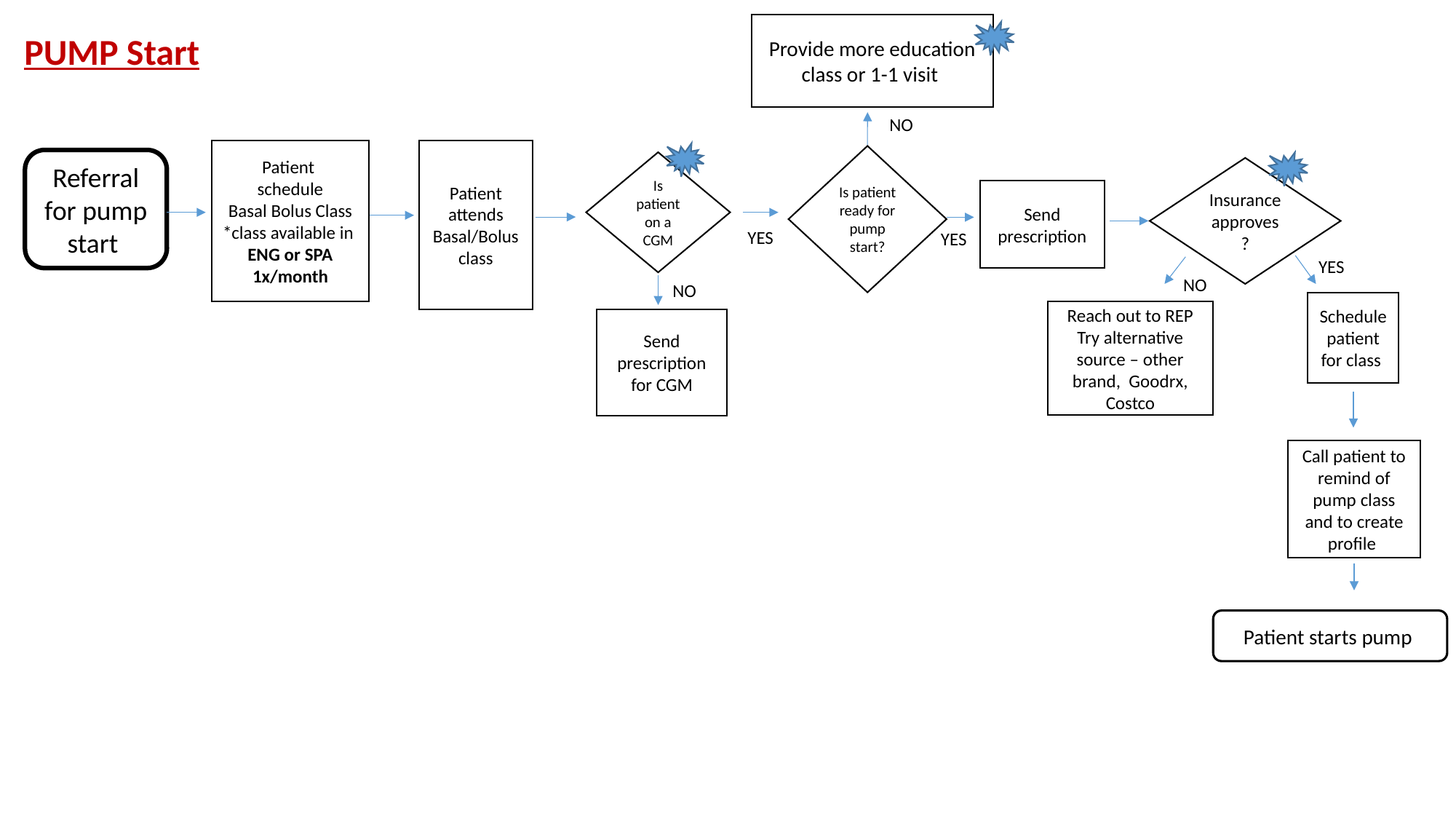

Provide more education class or 1-1 visit

PUMP Start
NO
Patient attends Basal/Bolus class
Patient
schedule
Basal Bolus Class
*class available in
ENG or SPA 1x/month

Is patient ready for pump start?
Referral for pump start
Is patient on a CGM

Insurance approves?
Send prescription
YES
YES
YES
NO
NO
Schedule patient for class
Reach out to REP
Try alternative source – other brand,  Goodrx, Costco
Send prescription for CGM
Call patient to remind of pump class and to create profile
Patient starts pump